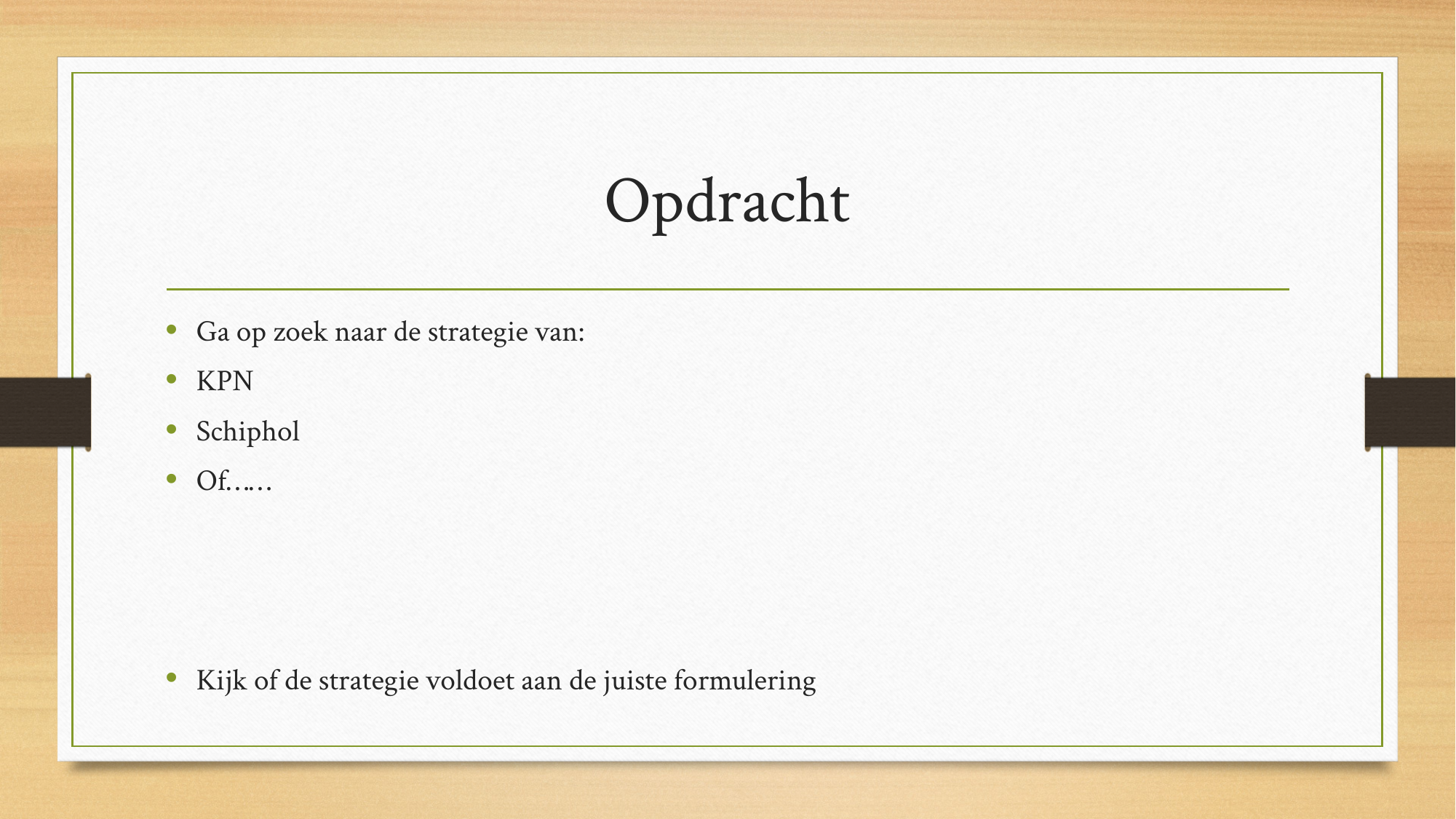

# Opdracht
Ga op zoek naar de strategie van:
KPN
Schiphol
Of……

Kijk of de strategie voldoet aan de juiste formulering